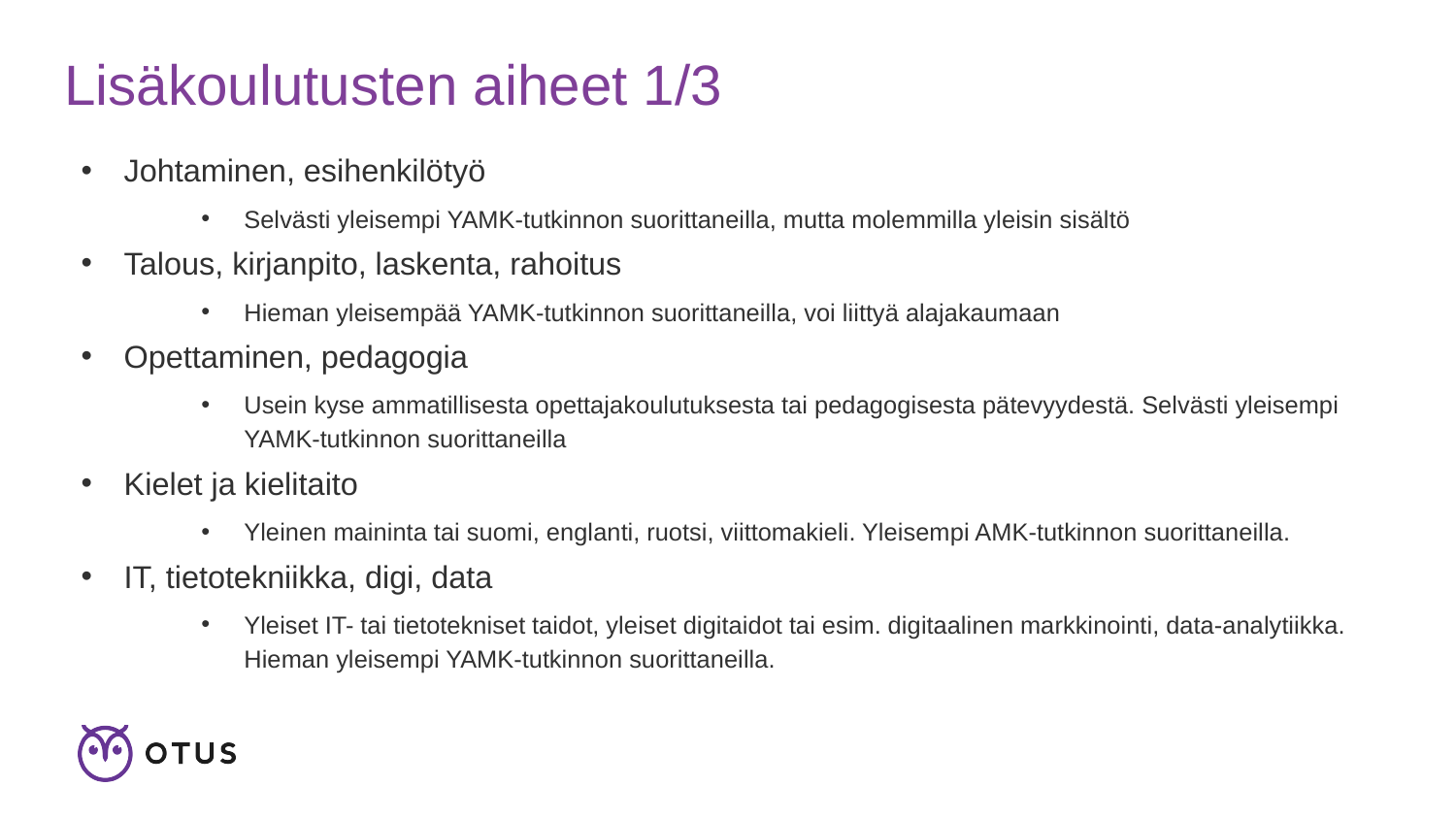

# Lisäkoulutusten aiheet 1/3
Johtaminen, esihenkilötyö
Selvästi yleisempi YAMK-tutkinnon suorittaneilla, mutta molemmilla yleisin sisältö
Talous, kirjanpito, laskenta, rahoitus
Hieman yleisempää YAMK-tutkinnon suorittaneilla, voi liittyä alajakaumaan
Opettaminen, pedagogia
Usein kyse ammatillisesta opettajakoulutuksesta tai pedagogisesta pätevyydestä. Selvästi yleisempi YAMK-tutkinnon suorittaneilla
Kielet ja kielitaito
Yleinen maininta tai suomi, englanti, ruotsi, viittomakieli. Yleisempi AMK-tutkinnon suorittaneilla.
IT, tietotekniikka, digi, data
Yleiset IT- tai tietotekniset taidot, yleiset digitaidot tai esim. digitaalinen markkinointi, data-analytiikka. Hieman yleisempi YAMK-tutkinnon suorittaneilla.